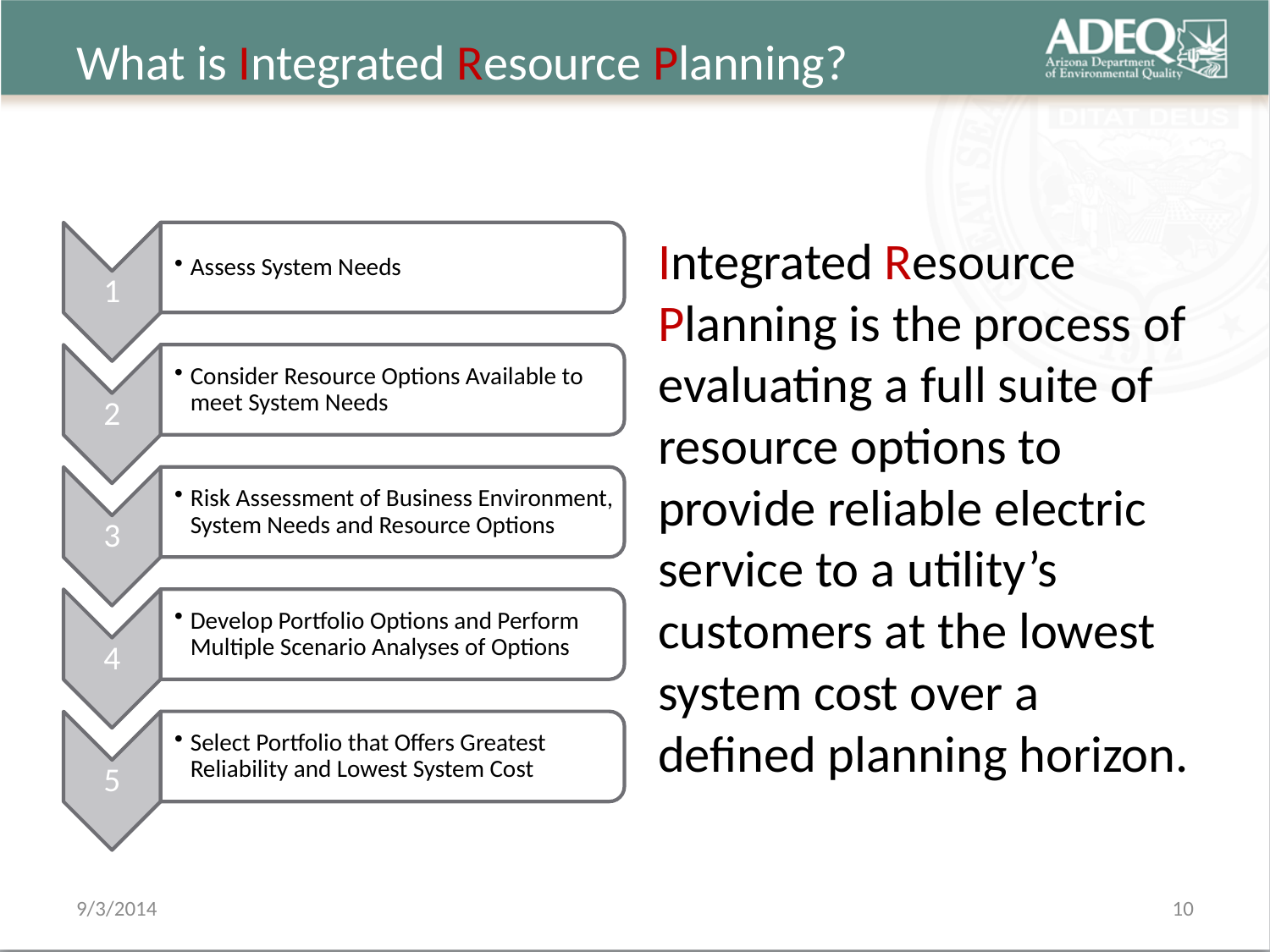

# What is Integrated Resource Planning?
1
Assess System Needs
2
Consider Resource Options Available to meet System Needs
3
Risk Assessment of Business Environment, System Needs and Resource Options
4
Develop Portfolio Options and Perform Multiple Scenario Analyses of Options
5
Select Portfolio that Offers Greatest Reliability and Lowest System Cost
Integrated Resource Planning is the process of evaluating a full suite of resource options to provide reliable electric service to a utility’s customers at the lowest system cost over a defined planning horizon.
9/3/2014
10